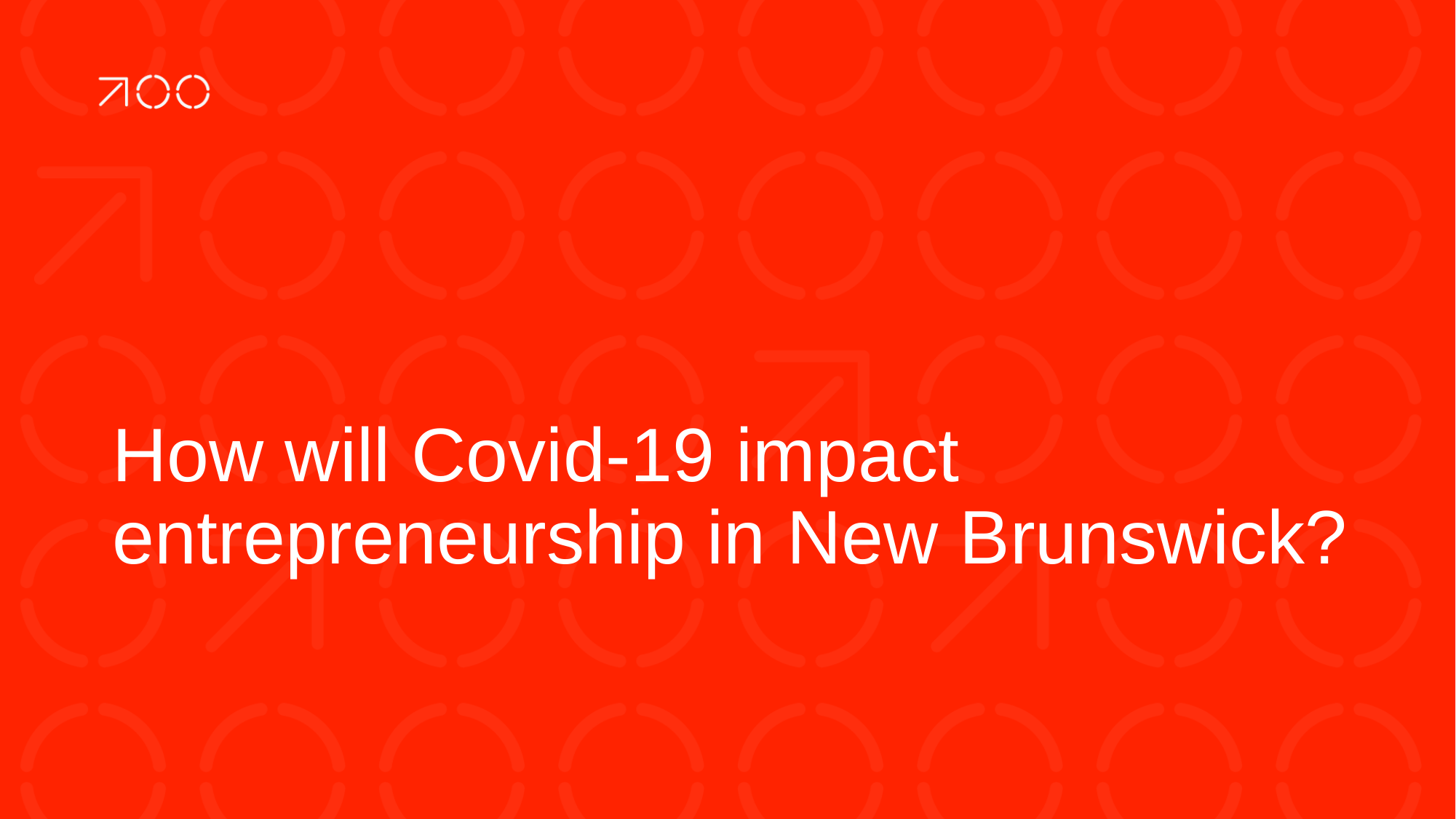

How will Covid-19 impact entrepreneurship in New Brunswick?